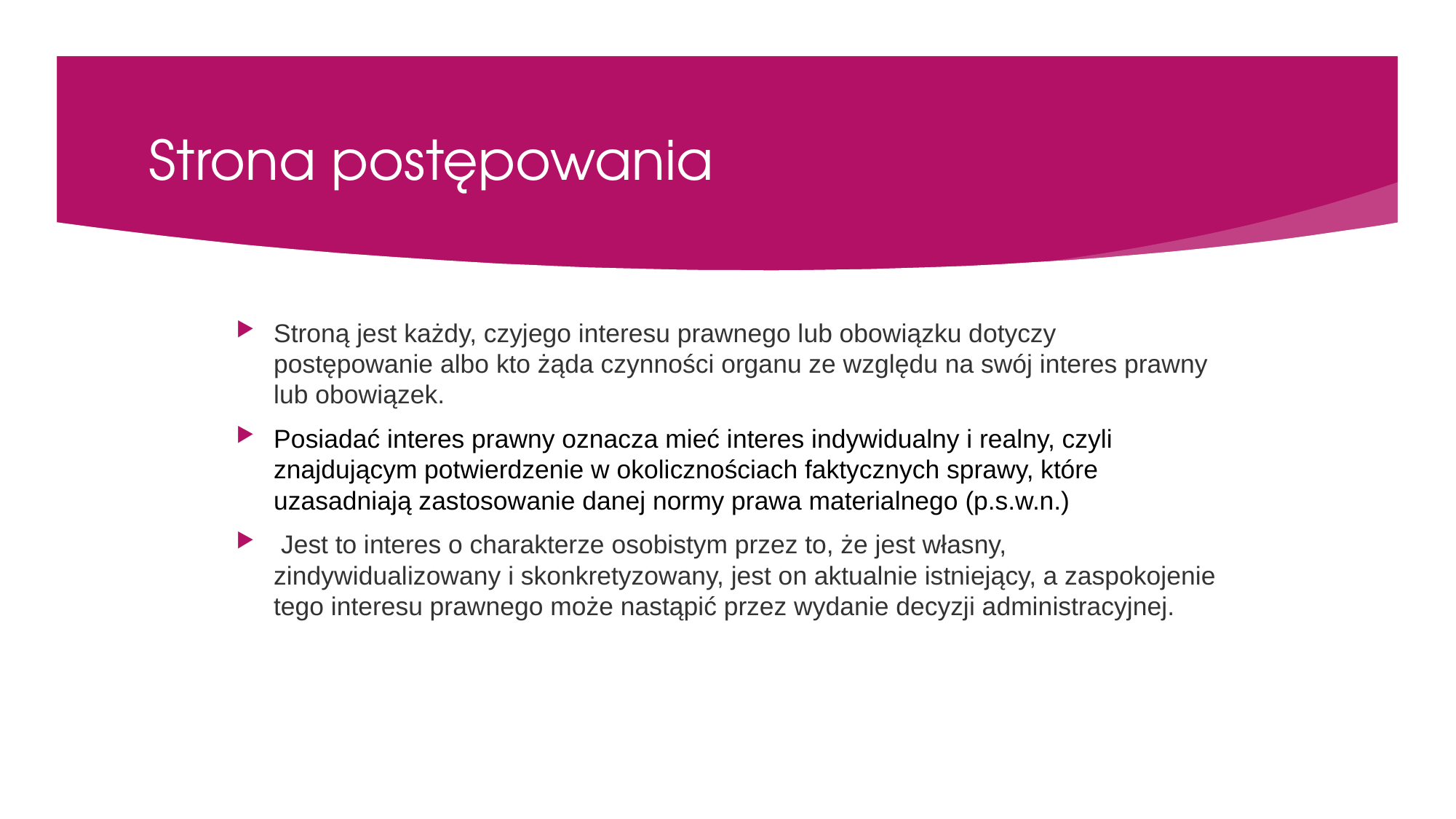

# Strona postępowania

Stroną jest każdy, czyjego interesu prawnego lub obowiązku dotyczy postępowanie albo kto żąda czynności organu ze względu na swój interes prawny lub obowiązek.
Posiadać interes prawny oznacza mieć interes indywidualny i realny, czyli znajdującym potwierdzenie w okolicznościach faktycznych sprawy, które uzasadniają zastosowanie danej normy prawa materialnego (p.s.w.n.)
 Jest to interes o charakterze osobistym przez to, że jest własny, zindywidualizowany i skonkretyzowany, jest on aktualnie istniejący, a zaspokojenie tego interesu prawnego może nastąpić przez wydanie decyzji administracyjnej.